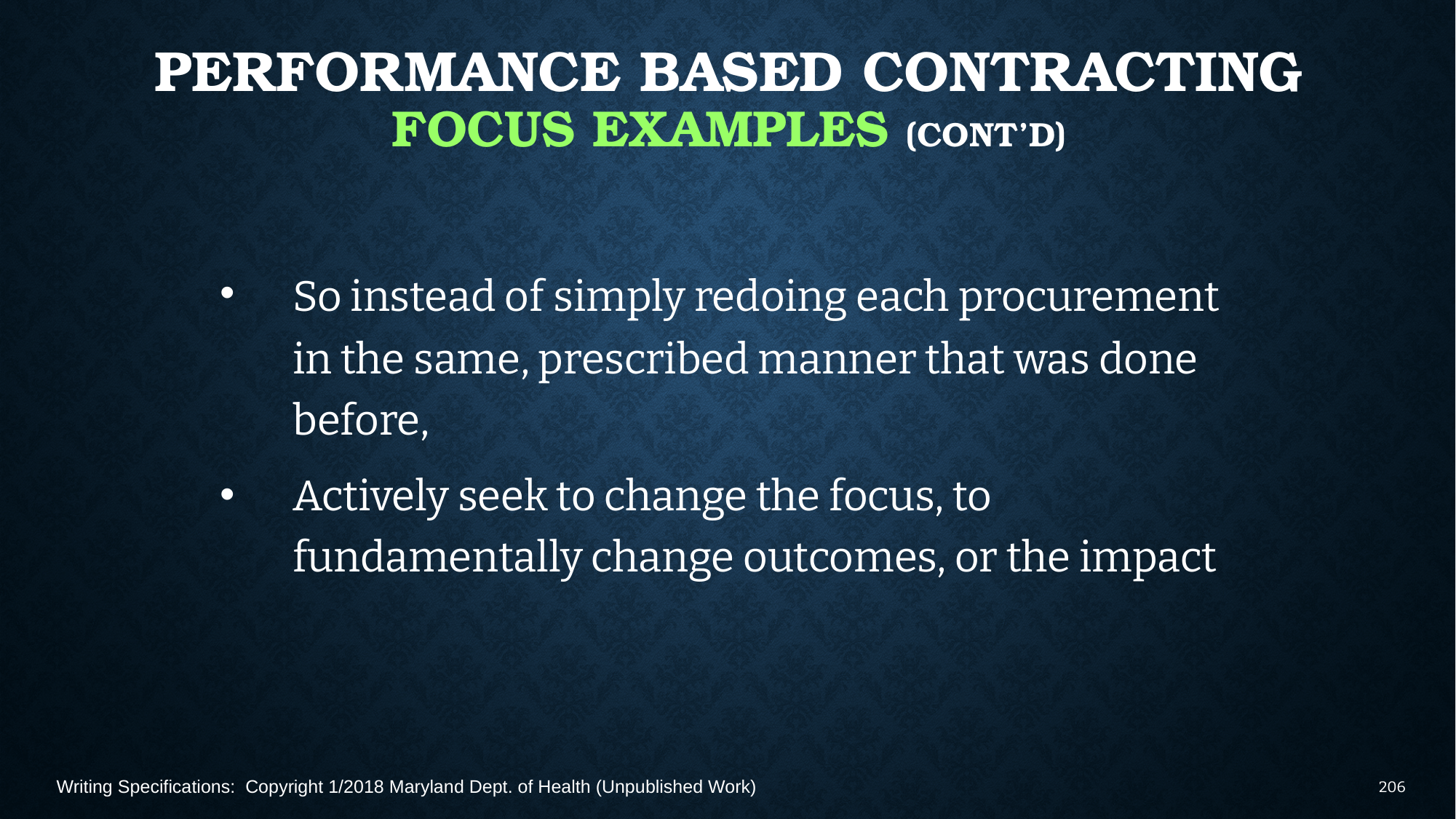

# Performance Based Contracting Focus Examples (Cont’d)
So instead of simply redoing each procurement in the same, prescribed manner that was done before,
Actively seek to change the focus, to  fundamentally change outcomes, or the impact
Writing Specifications:  Copyright 1/2018 Maryland Dept. of Health (Unpublished Work)
206